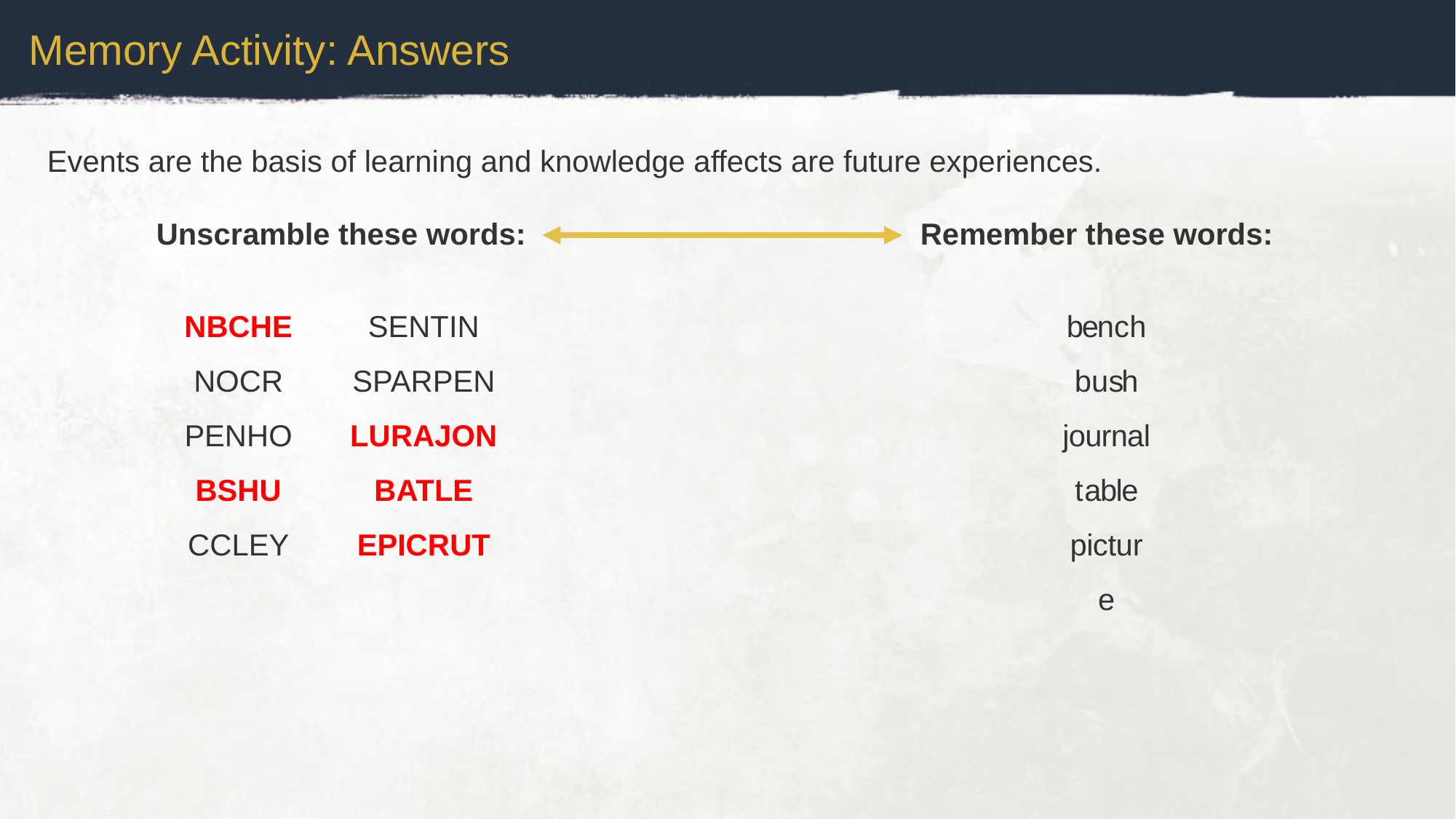

Memory Activity: Answers
Events are the basis of learning and knowledge affects are future experiences.
	Unscramble these words:	                                      	Remember these words:

NBCHE NOCR PENHO BSHU CCLEY
SENTIN SPARPEN LURAJON BATLE EPICRUT
bench bush journal table picture